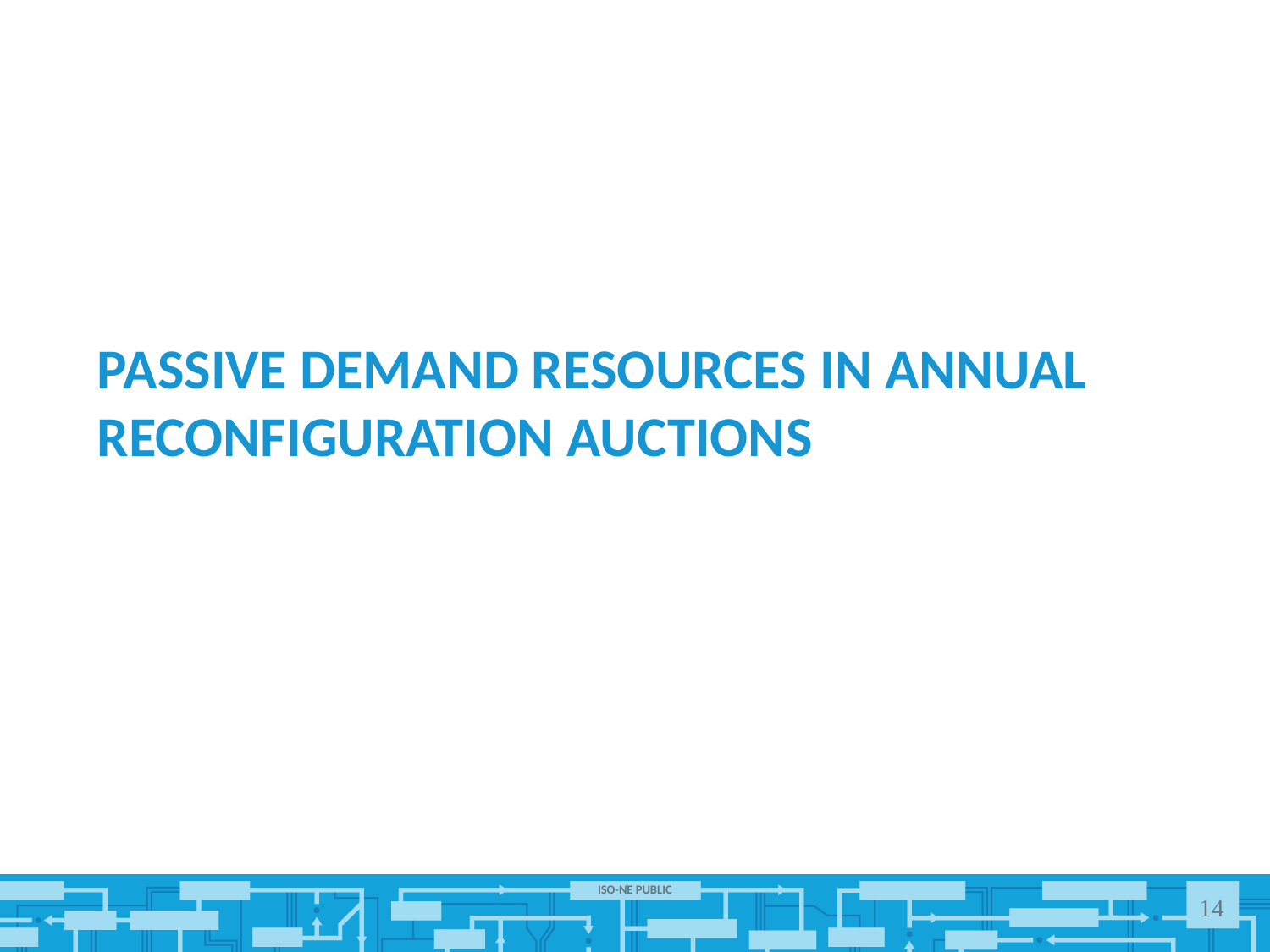

# Passive Demand Resources in Annual Reconfiguration Auctions

14